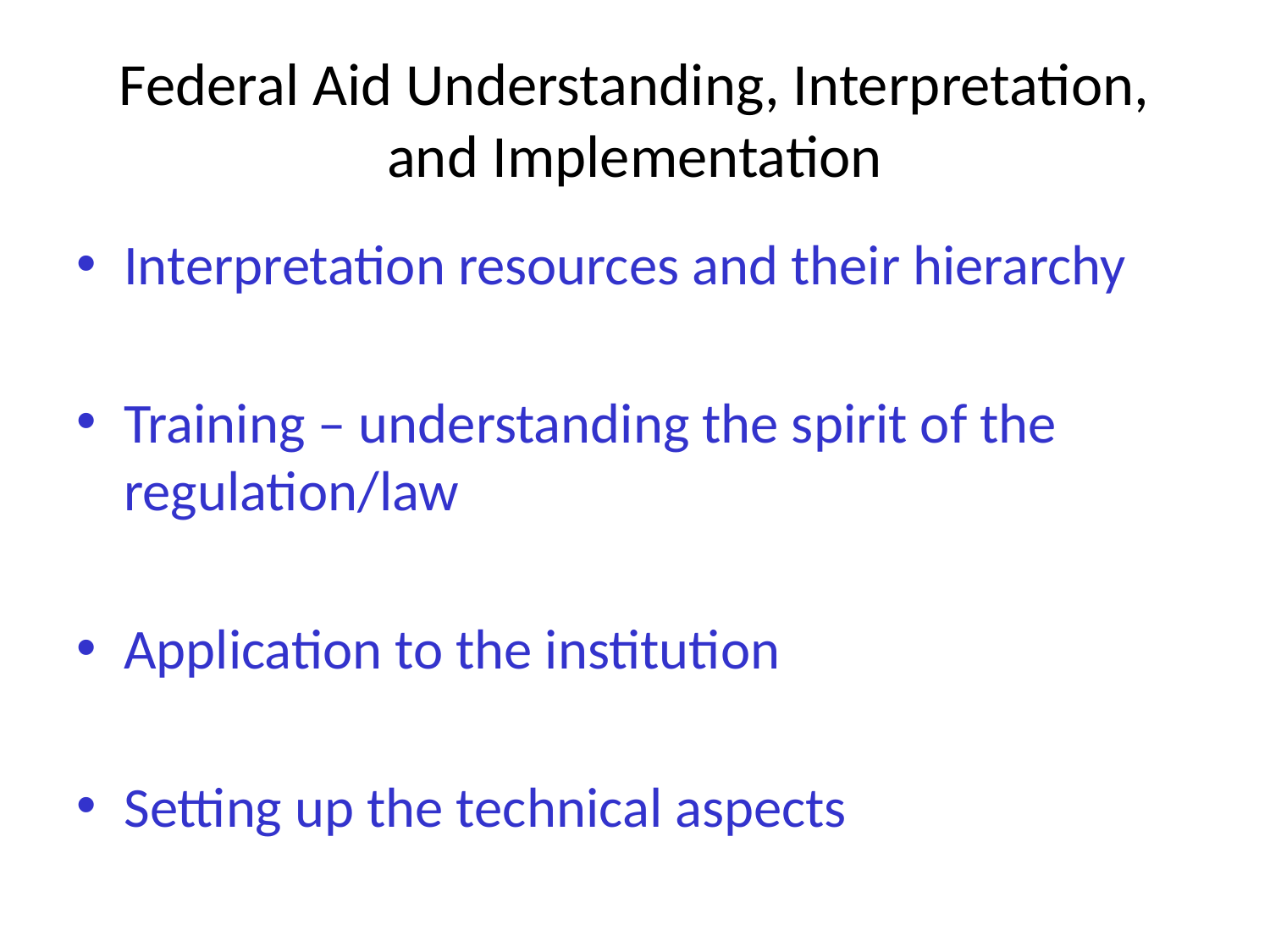

# Federal Aid Understanding, Interpretation, and Implementation
Interpretation resources and their hierarchy

Training – understanding the spirit of the regulation/law

Application to the institution

Setting up the technical aspects